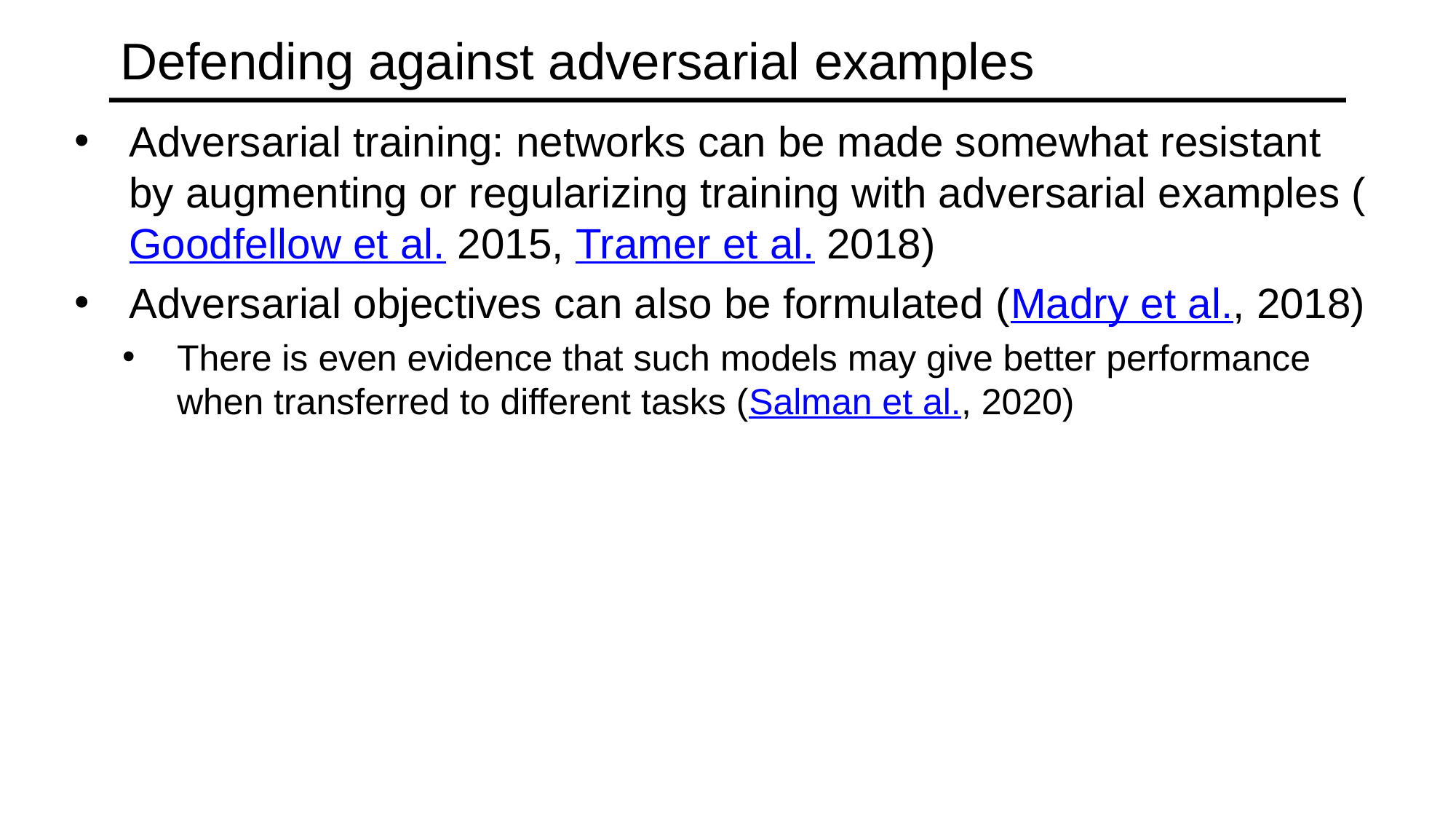

# Defending against adversarial examples
Adversarial training: networks can be made somewhat resistant by augmenting or regularizing training with adversarial examples (Goodfellow et al. 2015, Tramer et al. 2018)
Adversarial objectives can also be formulated (Madry et al., 2018)
There is even evidence that such models may give better performance when transferred to different tasks (Salman et al., 2020)